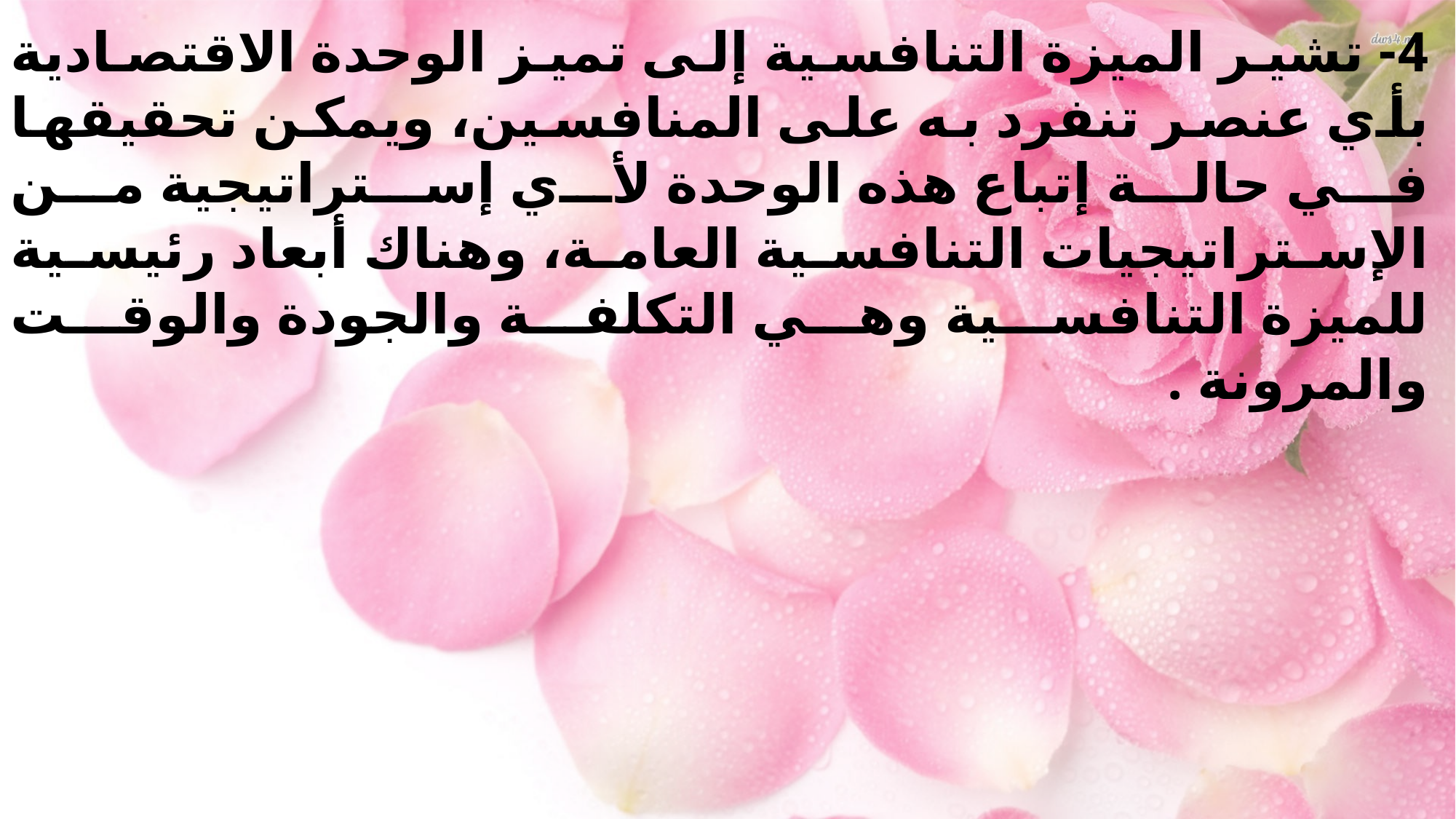

4- تشير الميزة التنافسية إلى تميز الوحدة الاقتصادية بأي عنصر تنفرد به على المنافسين، ويمكن تحقيقها في حالة إتباع هذه الوحدة لأي إستراتيجية من الإستراتيجيات التنافسية العامة، وهناك أبعاد رئيسية للميزة التنافسية وهي التكلفة والجودة والوقت والمرونة .